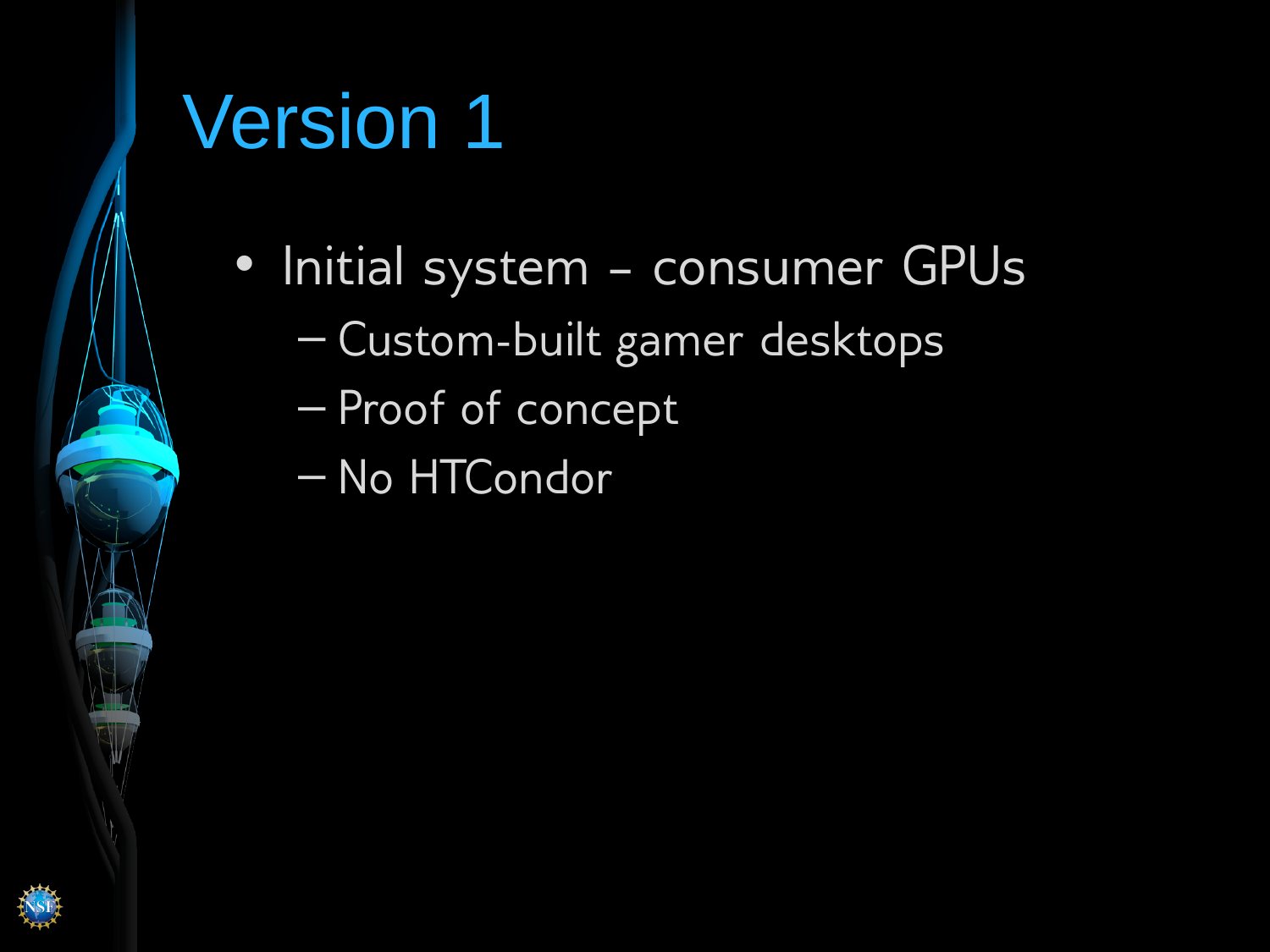

# Version 1
Initial system – consumer GPUs
Custom-built gamer desktops
Proof of concept
No HTCondor